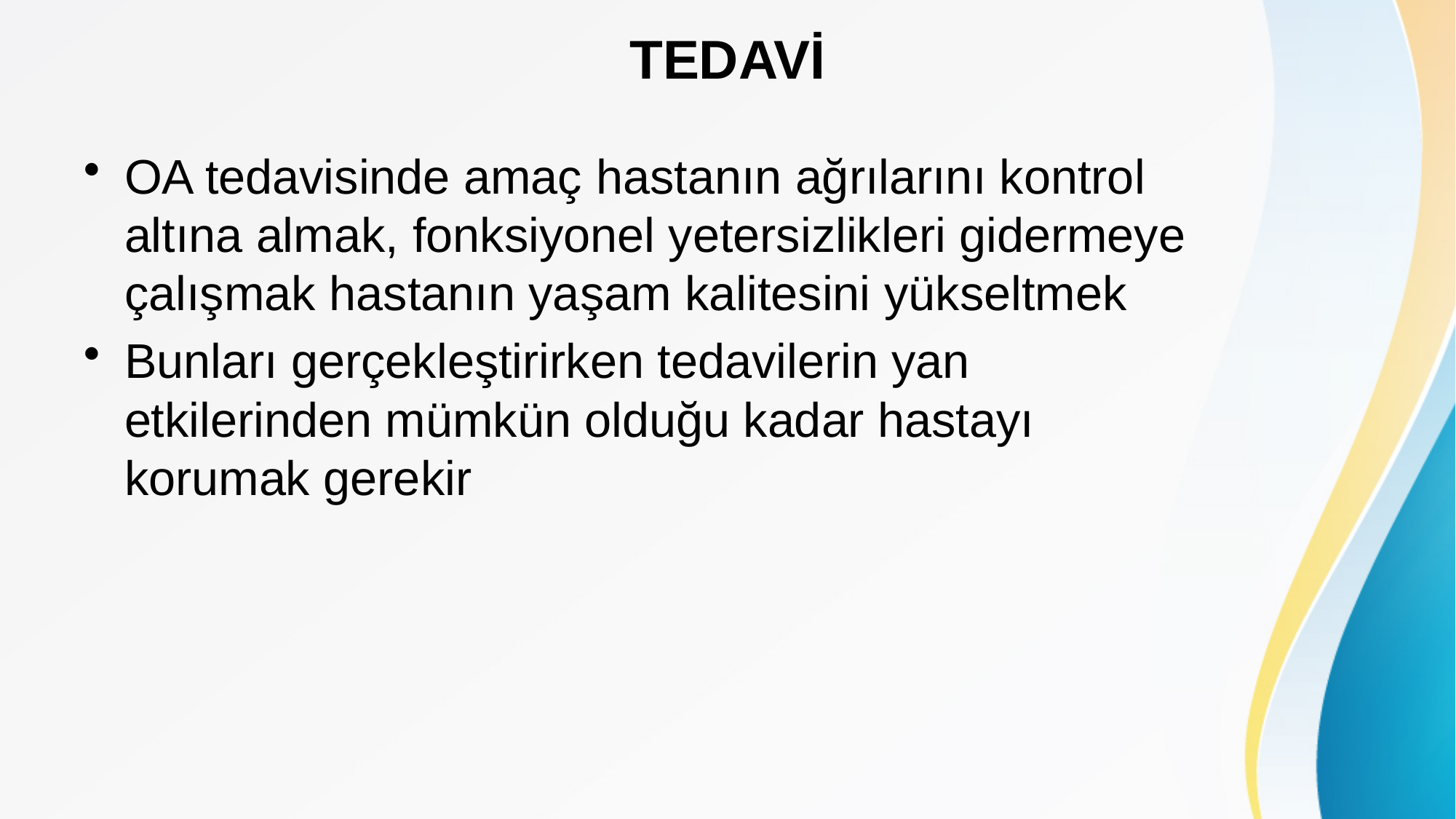

# TEDAVİ
OA tedavisinde amaç hastanın ağrılarını kontrol altına almak, fonksiyonel yetersizlikleri gidermeye çalışmak hastanın yaşam kalitesini yükseltmek
Bunları gerçekleştirirken tedavilerin yan etkilerinden mümkün olduğu kadar hastayı korumak gerekir